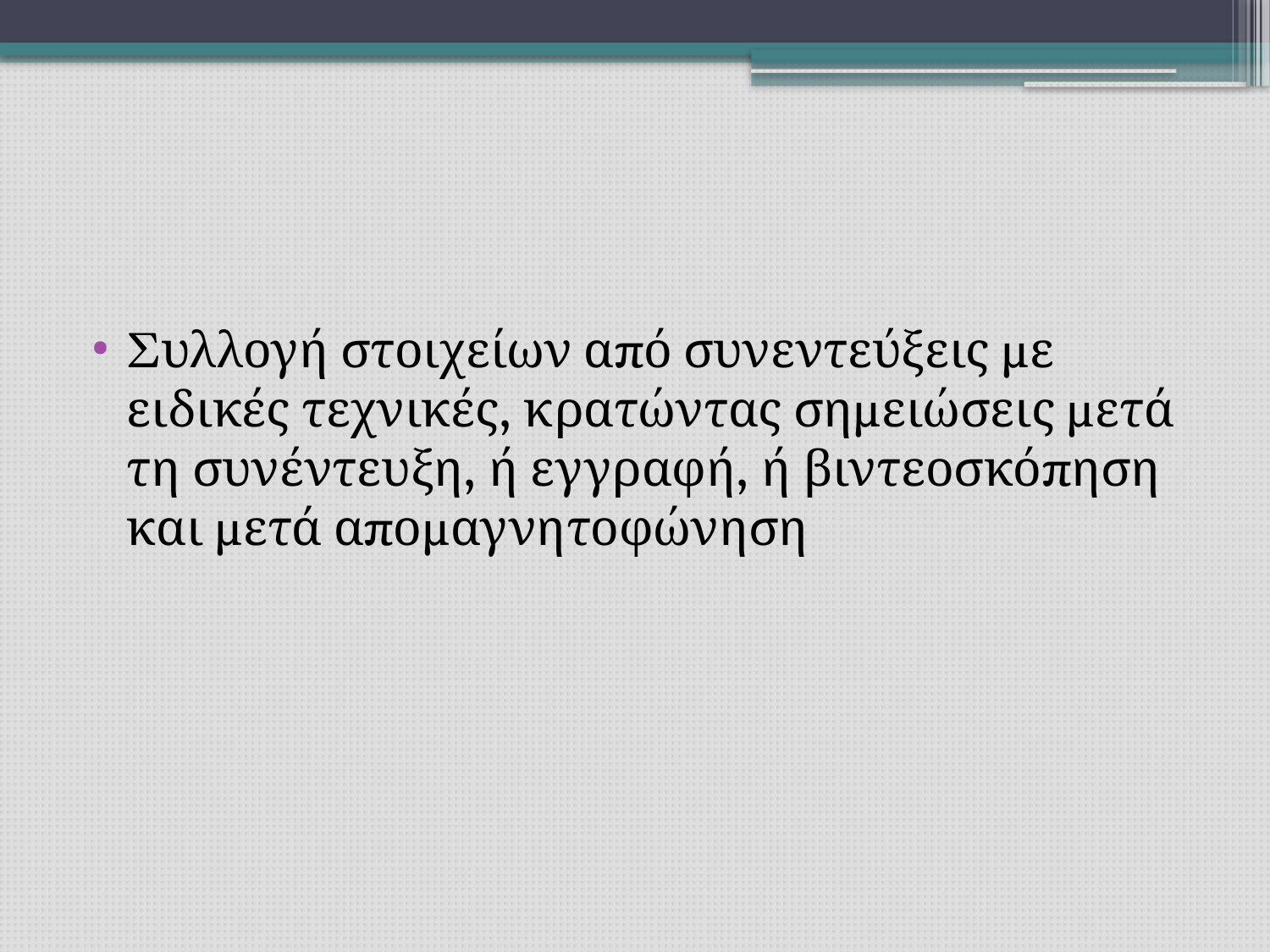

#
Συλλογή στοιχείων από συνεντεύξεις με ειδικές τεχνικές, κρατώντας σημειώσεις μετά τη συνέντευξη, ή εγγραφή, ή βιντεοσκόπηση και μετά απομαγνητοφώνηση